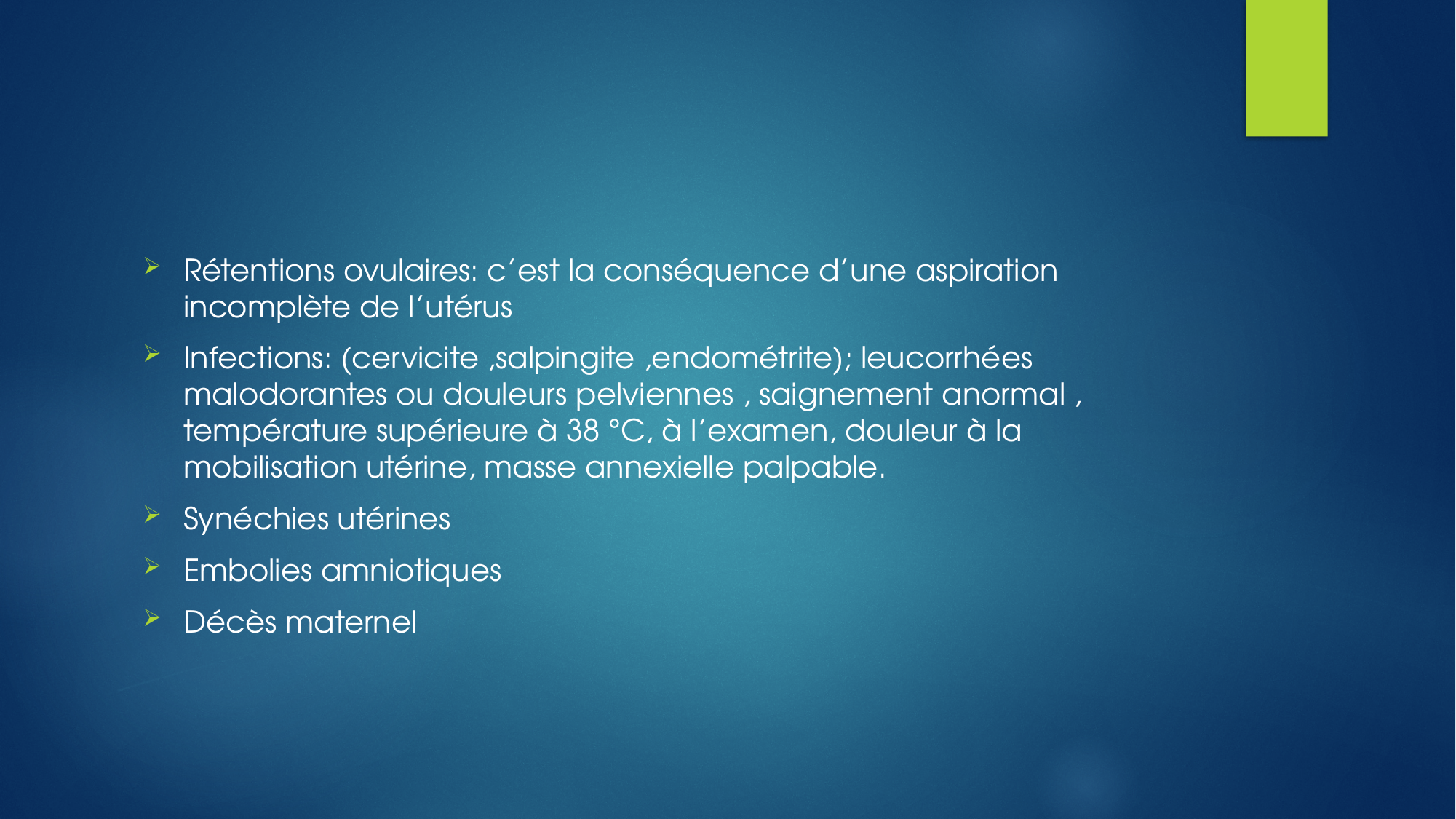

#
Rétentions ovulaires: c’est la conséquence d’une aspiration incomplète de l’utérus
Infections: (cervicite ,salpingite ,endométrite); leucorrhées malodorantes ou douleurs pelviennes , saignement anormal , température supérieure à 38 °C, à l’examen, douleur à la mobilisation utérine, masse annexielle palpable.
Synéchies utérines
Embolies amniotiques
Décès maternel